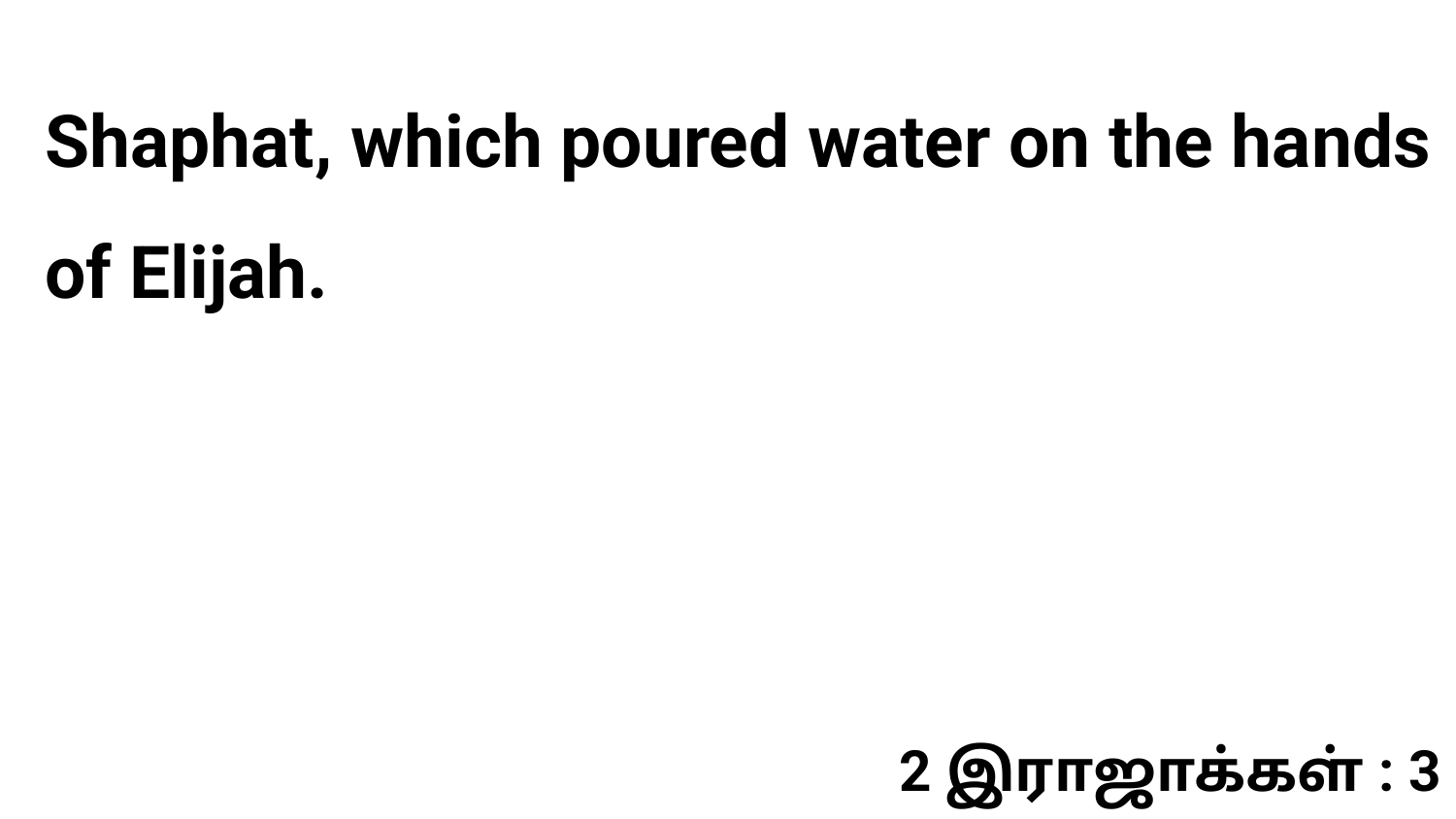

Shaphat, which poured water on the hands of Elijah.
2 இராஜாக்கள் : 3